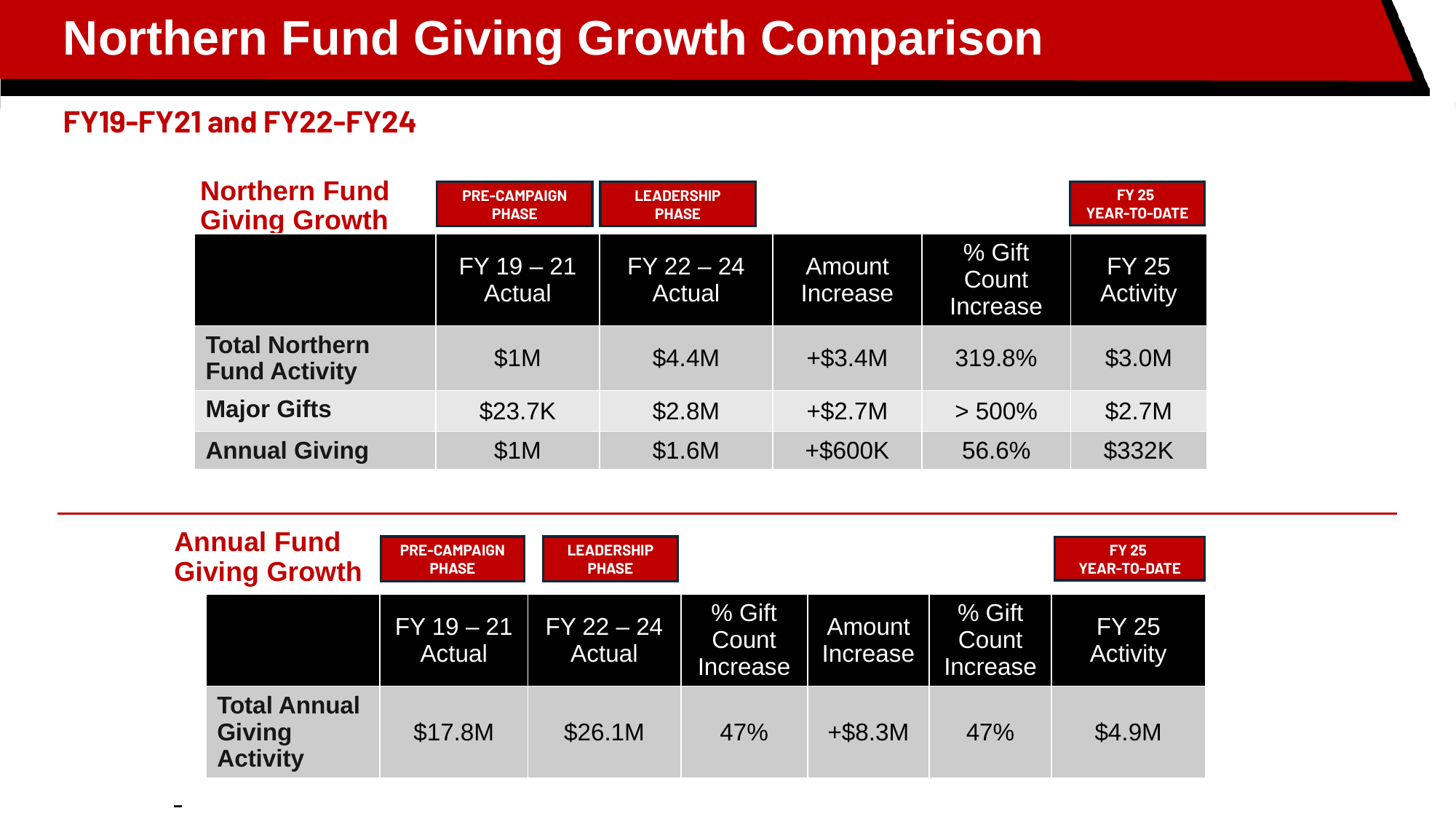

# Northern Fund Giving Growth Comparison
FY19-FY21 and FY22-FY24
Northern Fund Giving Growth

FY 25
YEAR-TO-DATE
PRE-CAMPAIGN PHASE
LEADERSHIP PHASE
|  | FY 19 – 21 Actual | FY 22 – 24 Actual | Amount Increase | % Gift Count Increase | FY 25 Activity |
| --- | --- | --- | --- | --- | --- |
| Total Northern Fund Activity | $1M | $4.4M | +$3.4M | 319.8% | $3.0M |
| Major Gifts | $23.7K | $2.8M | +$2.7M | > 500% | $2.7M |
| Annual Giving | $1M | $1.6M | +$600K | 56.6% | $332K |
Annual Fund Giving Growth

LEADERSHIP PHASE
PRE-CAMPAIGN PHASE
FY 25
YEAR-TO-DATE
|  | FY 19 – 21 Actual | FY 22 – 24 Actual | % Gift Count Increase | Amount Increase | % Gift Count Increase | FY 25 Activity |
| --- | --- | --- | --- | --- | --- | --- |
| Total Annual Giving Activity | $17.8M | $26.1M | 47% | +$8.3M | 47% | $4.9M |